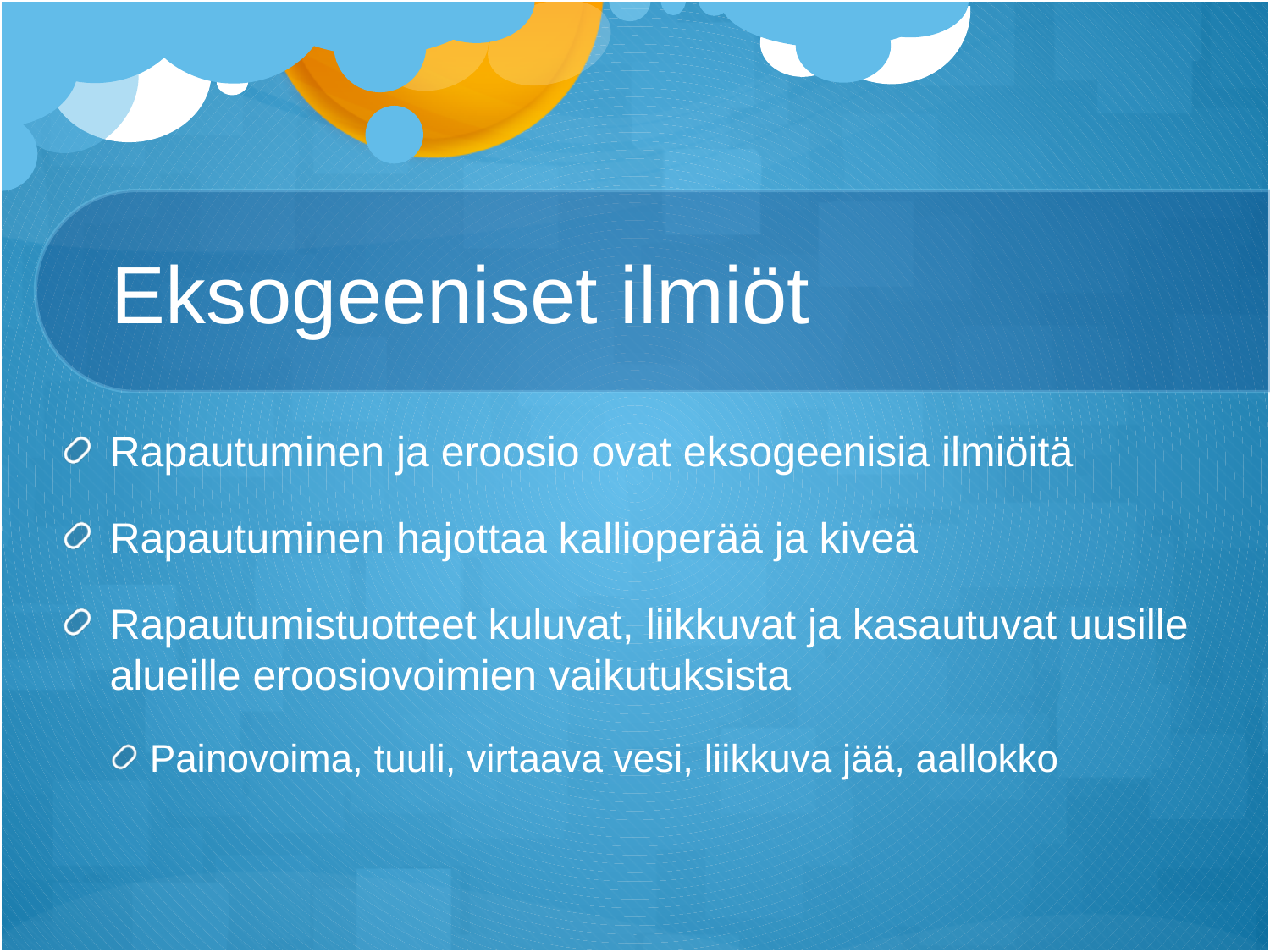

# Eksogeeniset ilmiöt
Rapautuminen ja eroosio ovat eksogeenisia ilmiöitä
Rapautuminen hajottaa kallioperää ja kiveä
Rapautumistuotteet kuluvat, liikkuvat ja kasautuvat uusille alueille eroosiovoimien vaikutuksista
Painovoima, tuuli, virtaava vesi, liikkuva jää, aallokko